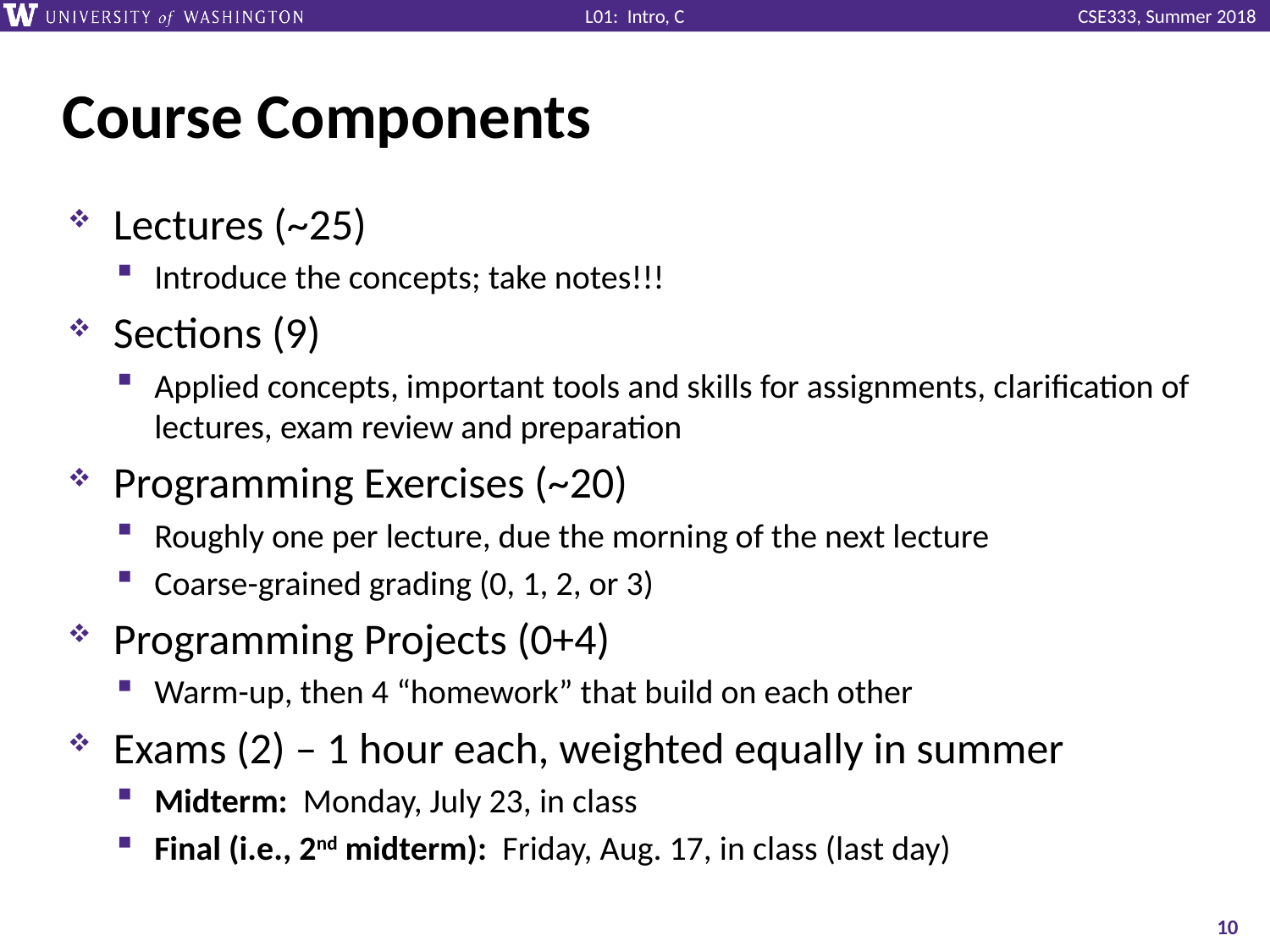

# Course Components
Lectures (~25)
Introduce the concepts; take notes!!!
Sections (9)
Applied concepts, important tools and skills for assignments, clarification of lectures, exam review and preparation
Programming Exercises (~20)
Roughly one per lecture, due the morning of the next lecture
Coarse-grained grading (0, 1, 2, or 3)
Programming Projects (0+4)
Warm-up, then 4 “homework” that build on each other
Exams (2) – 1 hour each, weighted equally in summer
Midterm:  Monday, July 23, in class
Final (i.e., 2nd midterm):  Friday, Aug. 17, in class (last day)

10